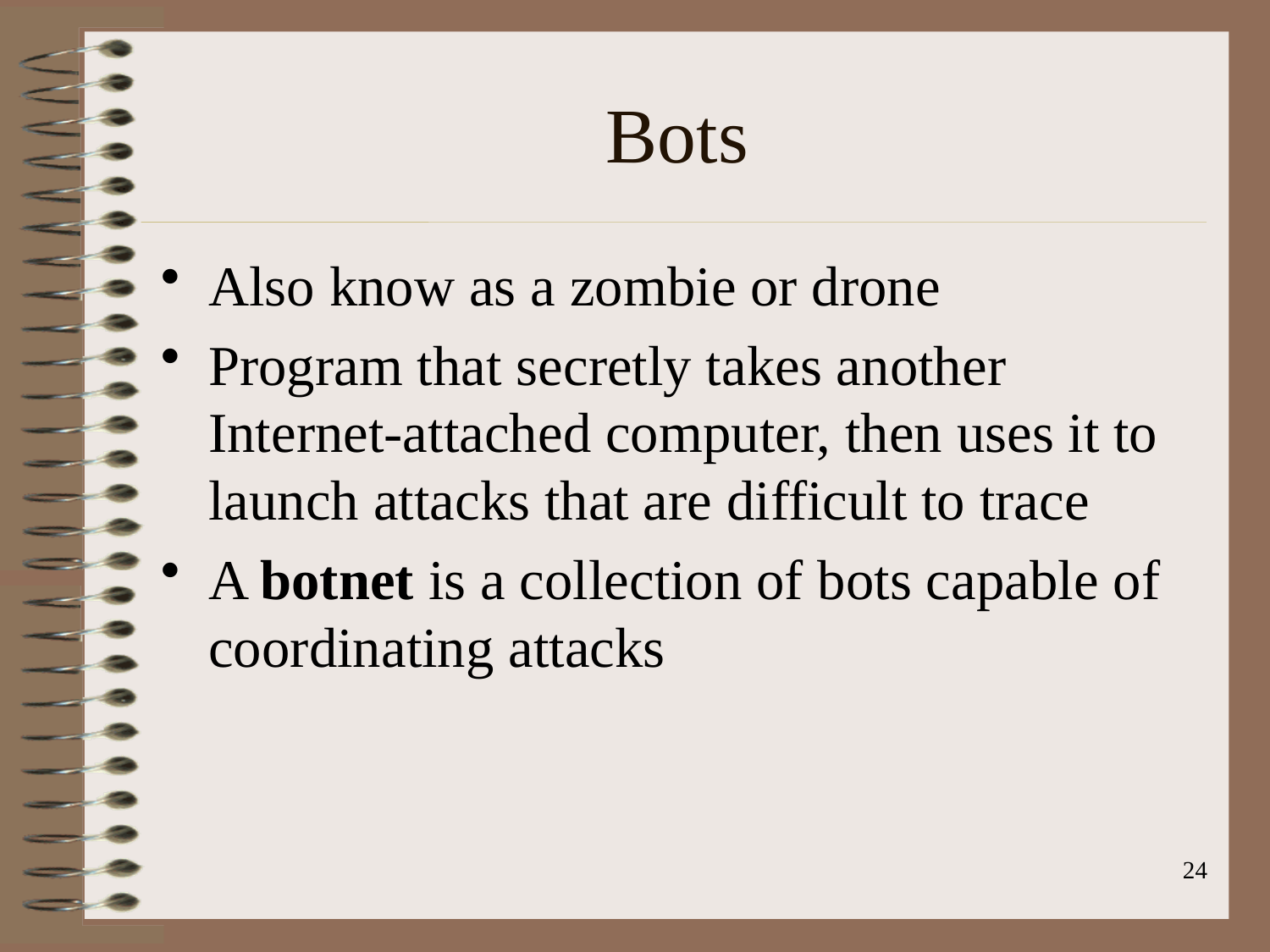

# Bots
Also know as a zombie or drone
Program that secretly takes another Internet-attached computer, then uses it to launch attacks that are difficult to trace
A botnet is a collection of bots capable of coordinating attacks

24